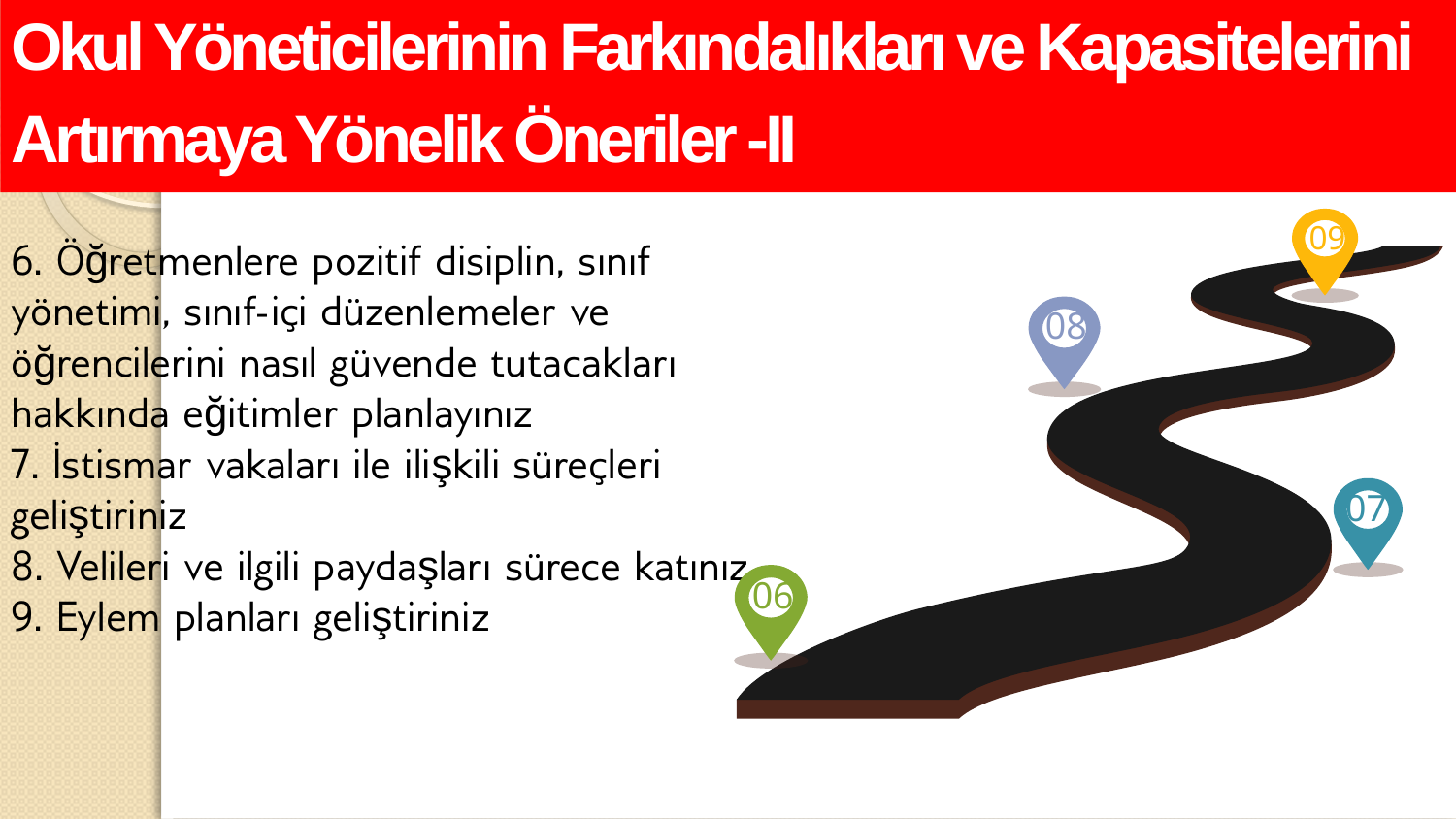

Okul Yöneticilerinin Farkındalıkları ve Kapasitelerini
Artırmaya Yönelik Öneriler -II

09
6. Öğretmenlere pozitif disiplin, sınıf yönetimi, sınıf-içi düzenlemeler ve öğrencilerini nasıl güvende tutacakları hakkında eğitimler planlayınız
7. İstismar vakaları ile ilişkili süreçleri geliştiriniz
8. Velileri ve ilgili paydaşları sürece katınız
9. Eylem planları geliştiriniz

08

07

06